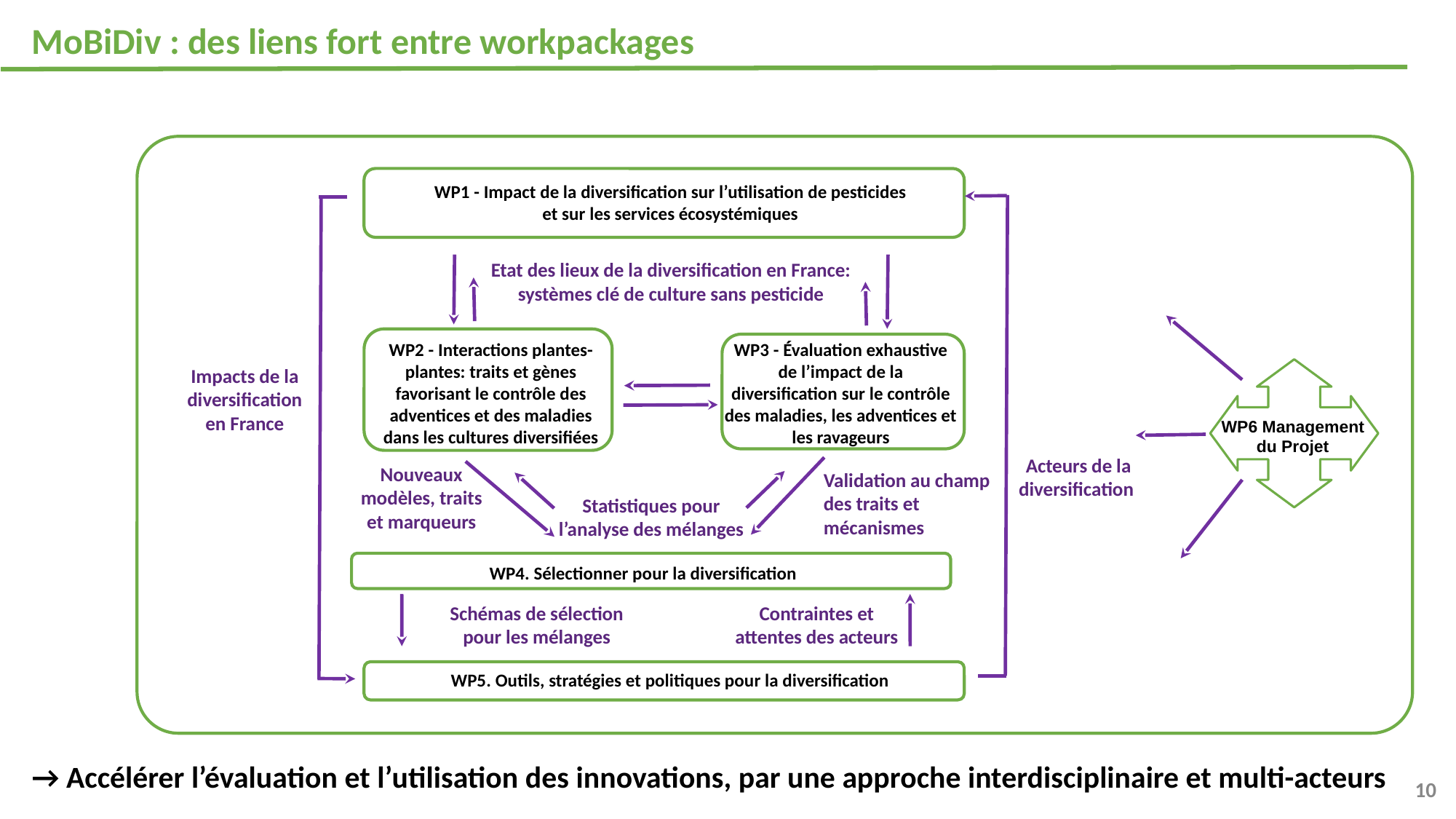

MoBiDiv : des liens fort entre workpackages

WP1 - Impact de la diversification sur l’utilisation de pesticides et sur les services écosystémiques
Etat des lieux de la diversification en France: systèmes clé de culture sans pesticide

WP2 - Interactions plantes-plantes: traits et gènes favorisant le contrôle des adventices et des maladies dans les cultures diversifiées
WP3 - Évaluation exhaustive de l’impact de la diversification sur le contrôle des maladies, les adventices et les ravageurs
Impacts de la diversification en France

WP6 Management du Projet

Acteurs de la diversification
Nouveaux modèles, traits et marqueurs
Validation au champ des traits et mécanismes
Statistiques pour l’analyse des mélanges

WP4. Sélectionner pour la diversification
Schémas de sélection pour les mélanges
Contraintes et attentes des acteurs

WP5. Outils, stratégies et politiques pour la diversification
→ Accélérer l’évaluation et l’utilisation des innovations, par une approche interdisciplinaire et multi-acteurs
10